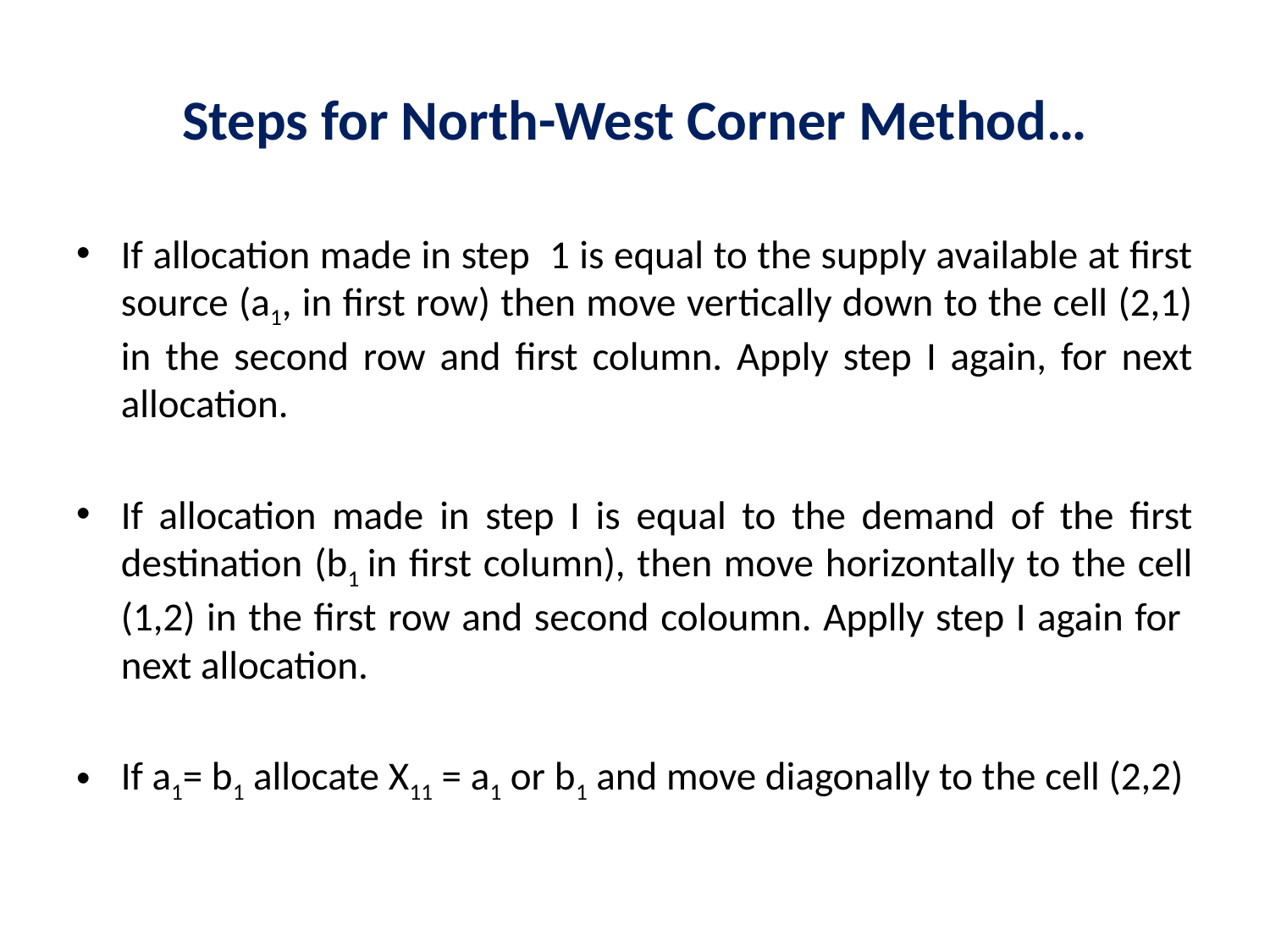

# Steps for North-West Corner Method…
If allocation made in step  1 is equal to the supply available at first source (a1, in first row) then move vertically down to the cell (2,1) in the second row and first column. Apply step I again, for next allocation.

If allocation made in step I is equal to the demand of the first destination (b1 in first column), then move horizontally to the cell (1,2) in the first row and second coloumn. Applly step I again for  next allocation.

If a1= b1 allocate X11 = a1 or b1 and move diagonally to the cell (2,2)